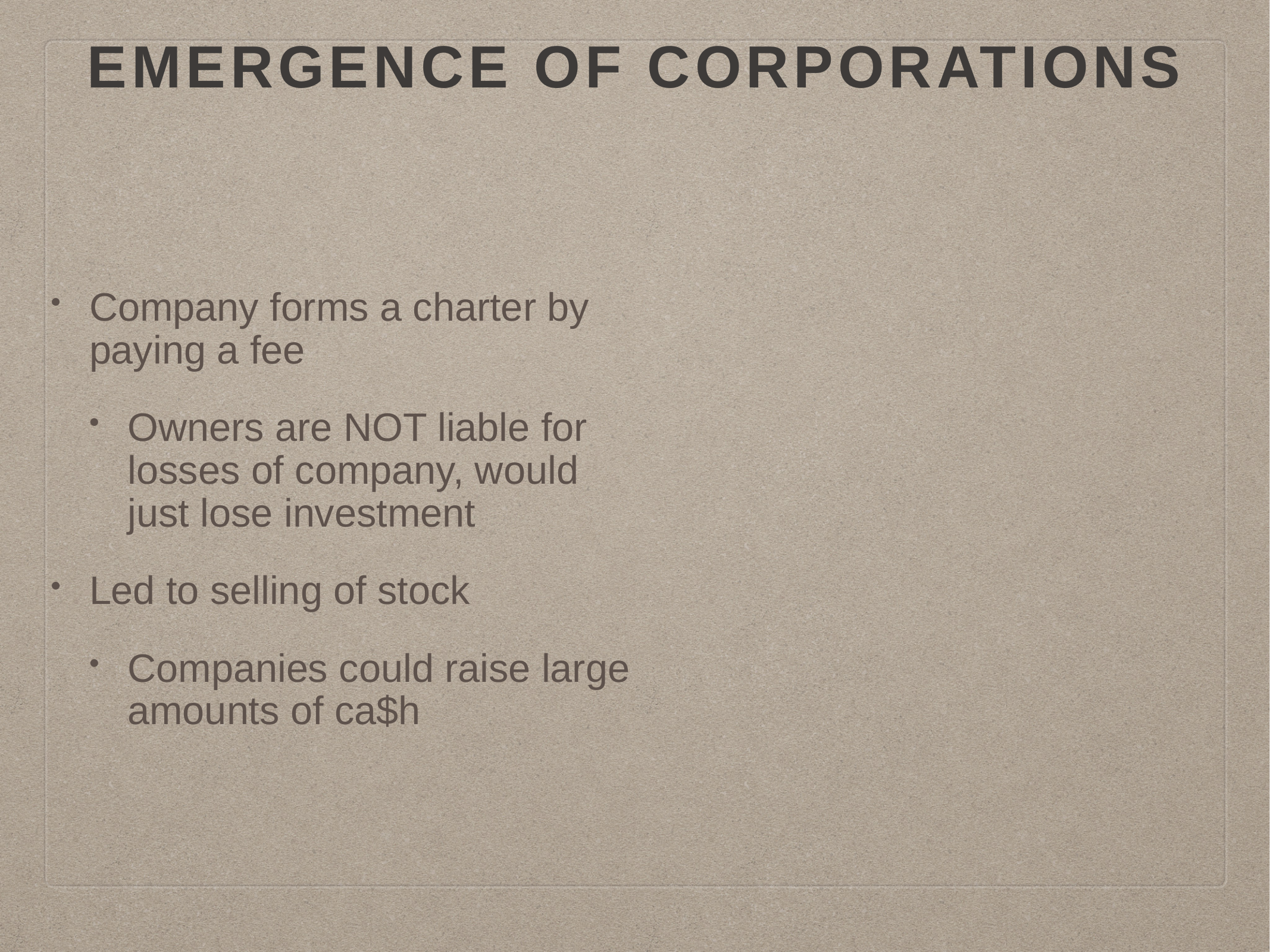

# Emergence of Corporations
Company forms a charter by paying a fee
Owners are NOT liable for losses of company, would just lose investment
Led to selling of stock
Companies could raise large amounts of ca$h